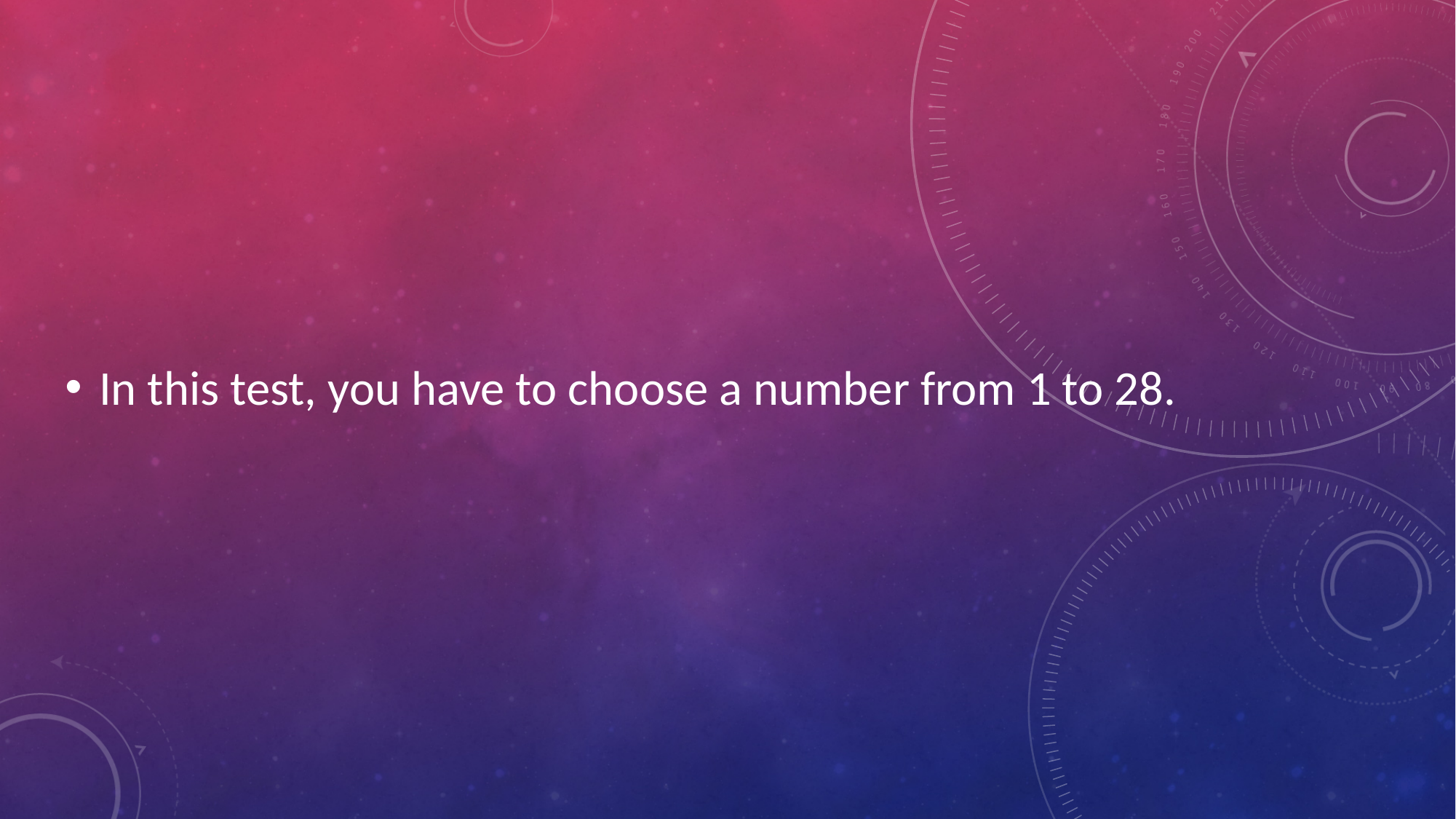

In this test, you have to choose a number from 1 to 28.